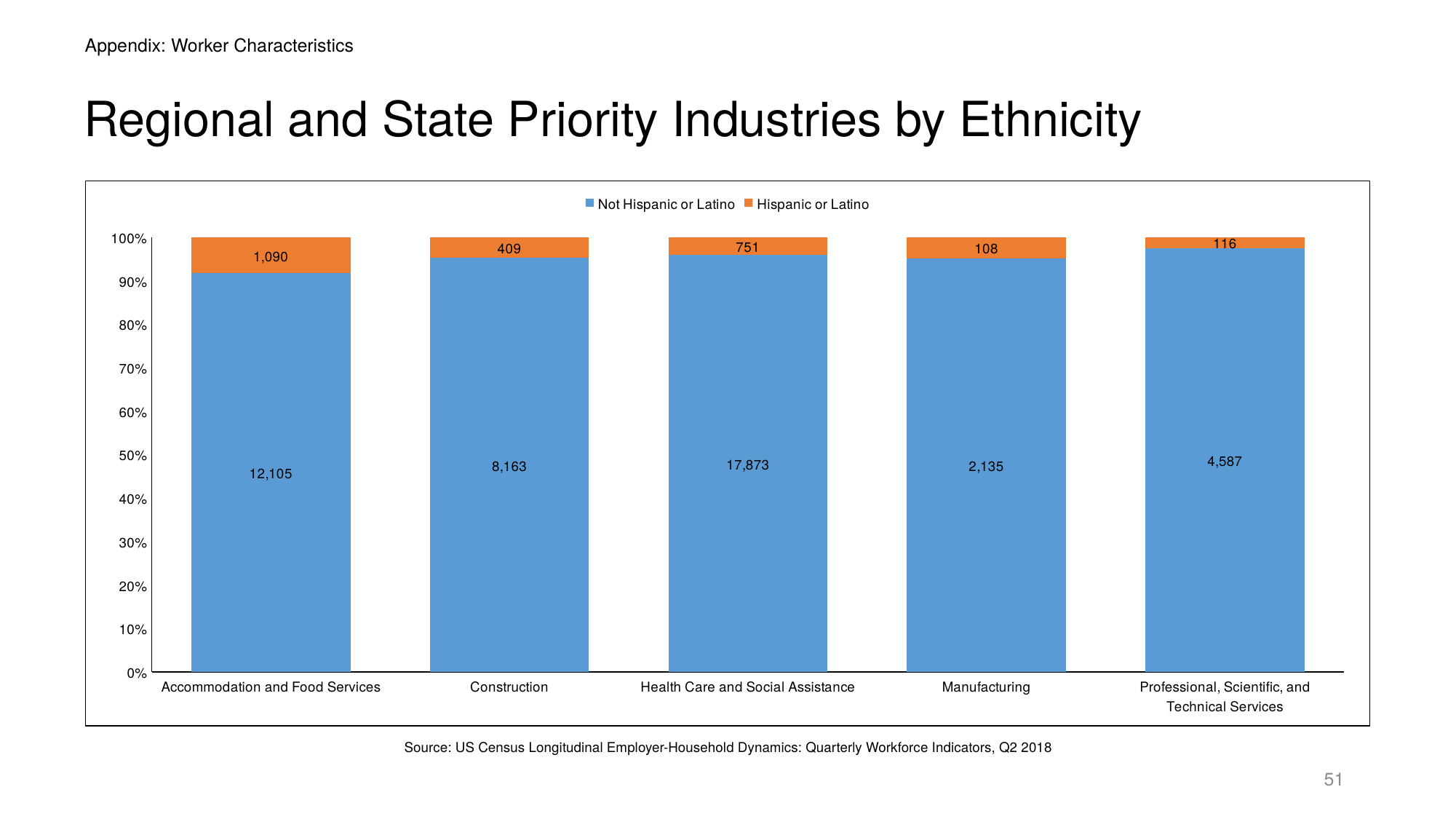

Appendix: Worker Characteristics
Regional and State Priority Industries by Ethnicity

### Chart

| Category | Not Hispanic or Latino | Hispanic or Latino |
|---|---|---|
| Accommodation and Food Services | 12105.0 | 1090.0 |
| Construction | 8163.0 | 409.0 |
| Health Care and Social Assistance | 17873.0 | 751.0 |
| Manufacturing | 2135.0 | 108.0 |
| Professional, Scientific, and Technical Services | 4587.0 | 116.0 |
Source: US Census Longitudinal Employer-Household Dynamics: Quarterly Workforce Indicators, Q2 2018
51